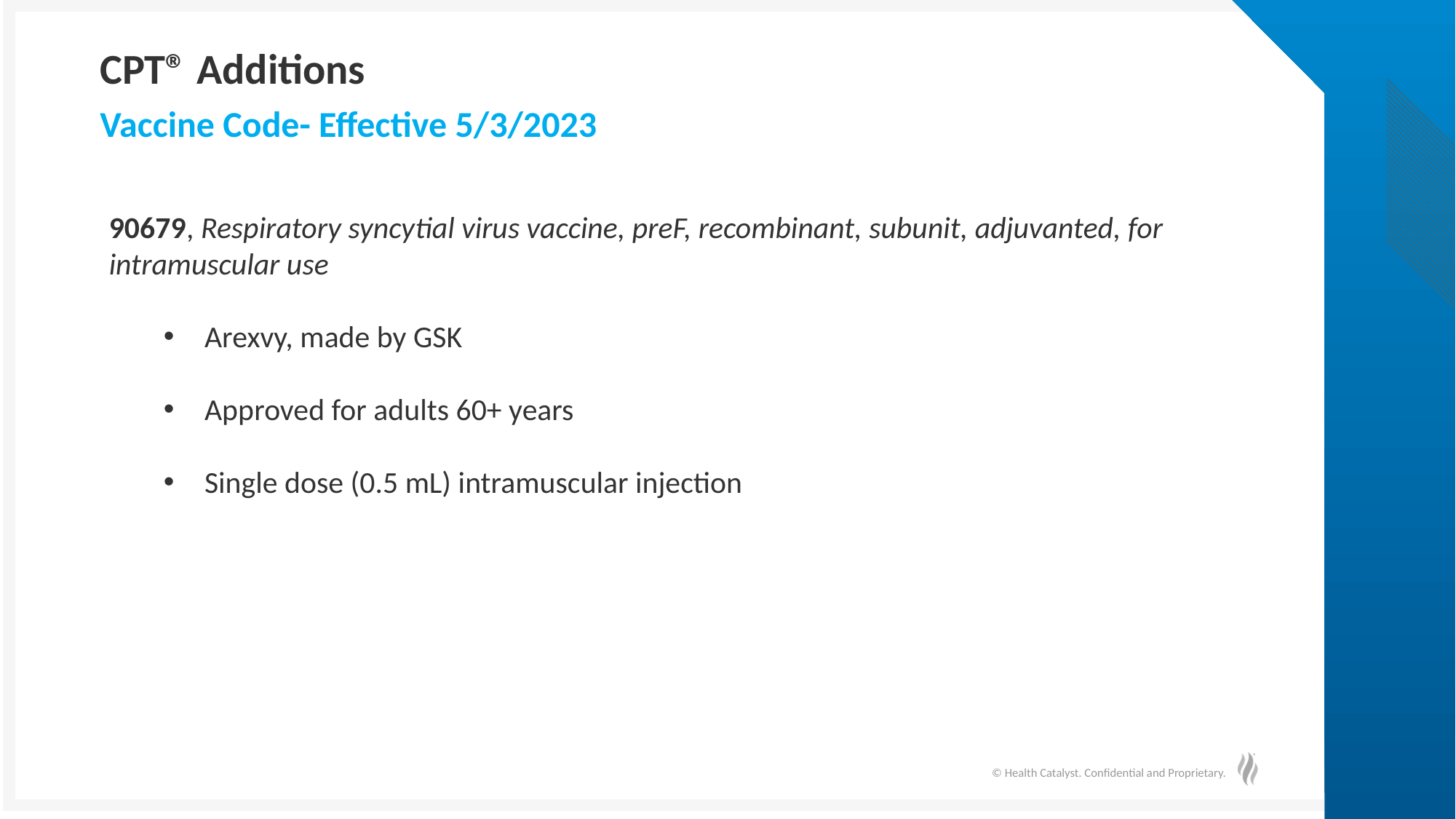

# CPT® Additions
Vaccine Code- Effective 5/3/2023

90679, Respiratory syncytial virus vaccine, preF, recombinant, subunit, adjuvanted, for intramuscular use

Arexvy, made by GSK

Approved for adults 60+ years

Single dose (0.5 mL) intramuscular injection